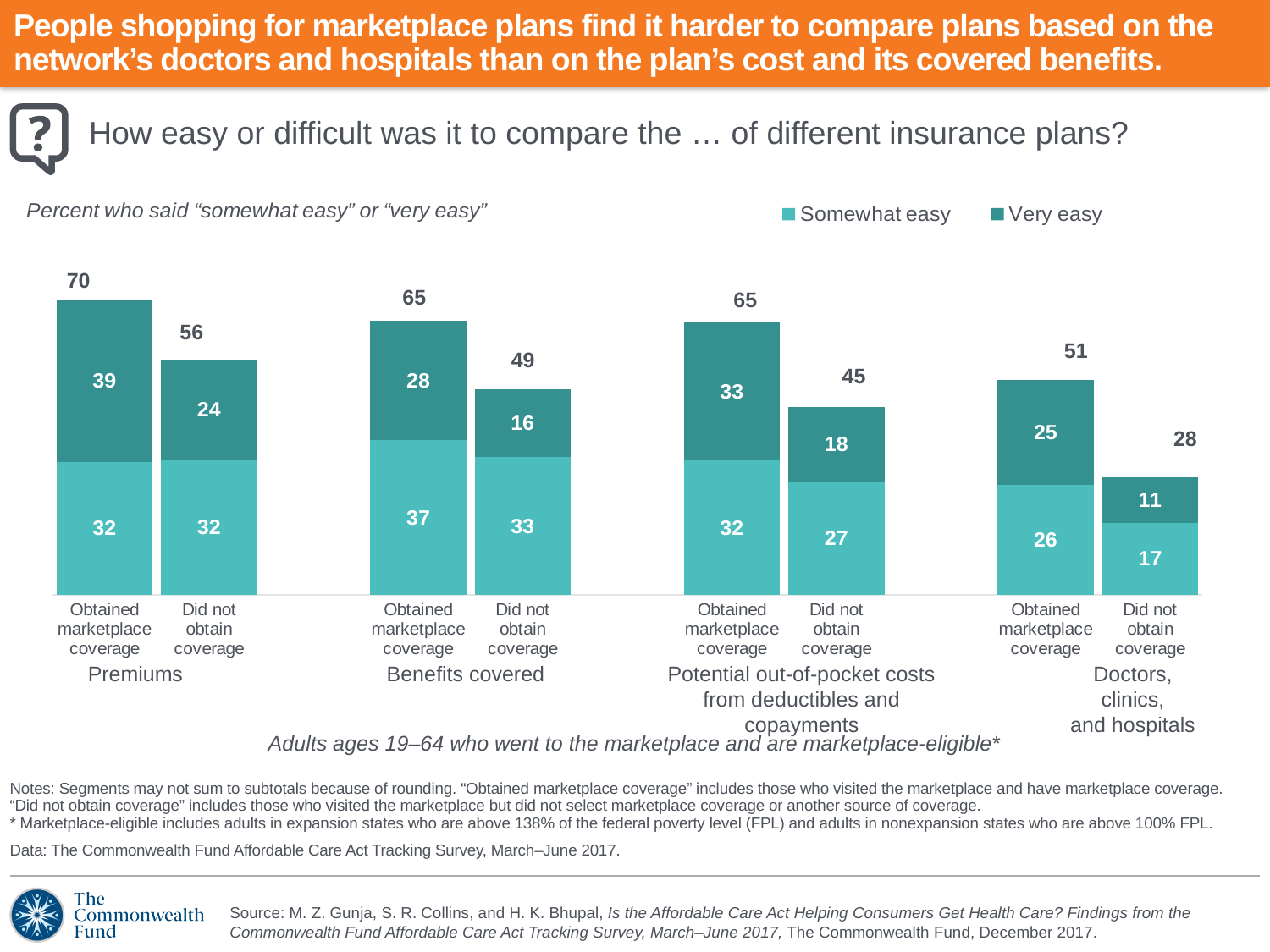

# People shopping for marketplace plans find it harder to compare plans based on the network’s doctors and hospitals than on the plan’s cost and its covered benefits.

How easy or difficult was it to compare the … of different insurance plans?

### Chart: Percent who said “somewhat easy” or “very easy”

| Category | Somewhat easy | Very easy |
|---|---|---|
| Obtained marketplace coverage | 31.82 | 38.51 |
| Did not obtain coverage | 32.25 | 24.06 |
|  | None | None |
| Obtained marketplace coverage | 36.99 | 28.47 |
| Did not obtain coverage | 32.89 | 16.22 |
|  | None | None |
| Obtained marketplace coverage | 32.13000000000001 | 32.88 |
| Did not obtain coverage | 27.13 | 17.84 |
|  | None | None |
| Obtained marketplace coverage | 26.39 | 24.95 |
| Did not obtain coverage | 17.21 | 10.99 |
70
65
65
56
51
49
45
28
Premiums
Benefits covered
Potential out-of-pocket costs
from deductibles and copayments
Doctors, clinics,
and hospitals
Adults ages 19–64 who went to the marketplace and are marketplace-eligible*

Notes: Segments may not sum to subtotals because of rounding. “Obtained marketplace coverage” includes those who visited the marketplace and have marketplace coverage.
“Did not obtain coverage” includes those who visited the marketplace but did not select marketplace coverage or another source of coverage.
* Marketplace-eligible includes adults in expansion states who are above 138% of the federal poverty level (FPL) and adults in nonexpansion states who are above 100% FPL.
Data: The Commonwealth Fund Affordable Care Act Tracking Survey, March–June 2017.